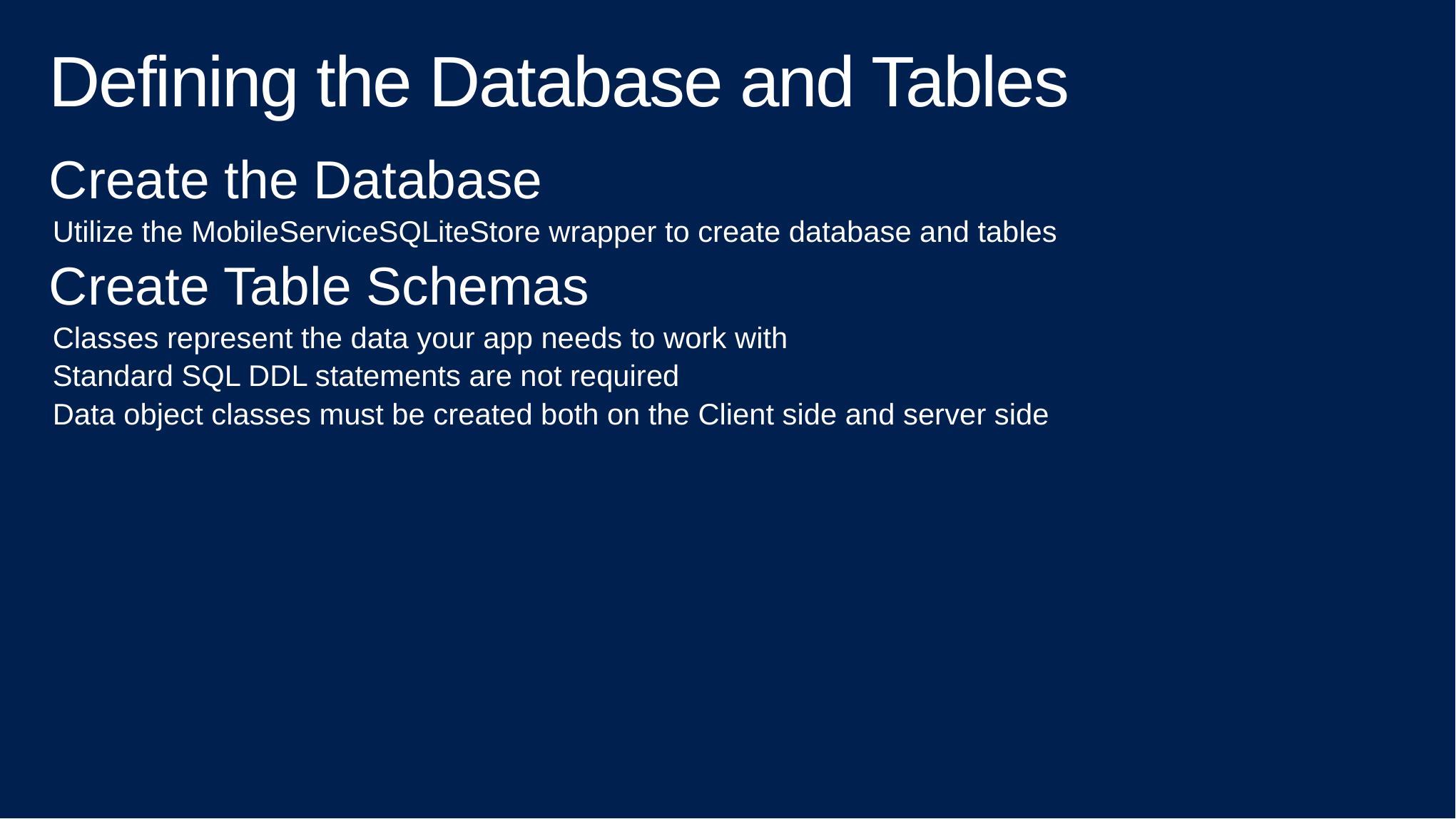

# Defining the Database and Tables
Create the Database
Utilize the MobileServiceSQLiteStore wrapper to create database and tables
Create Table Schemas
Classes represent the data your app needs to work with
Standard SQL DDL statements are not required
Data object classes must be created both on the Client side and server side